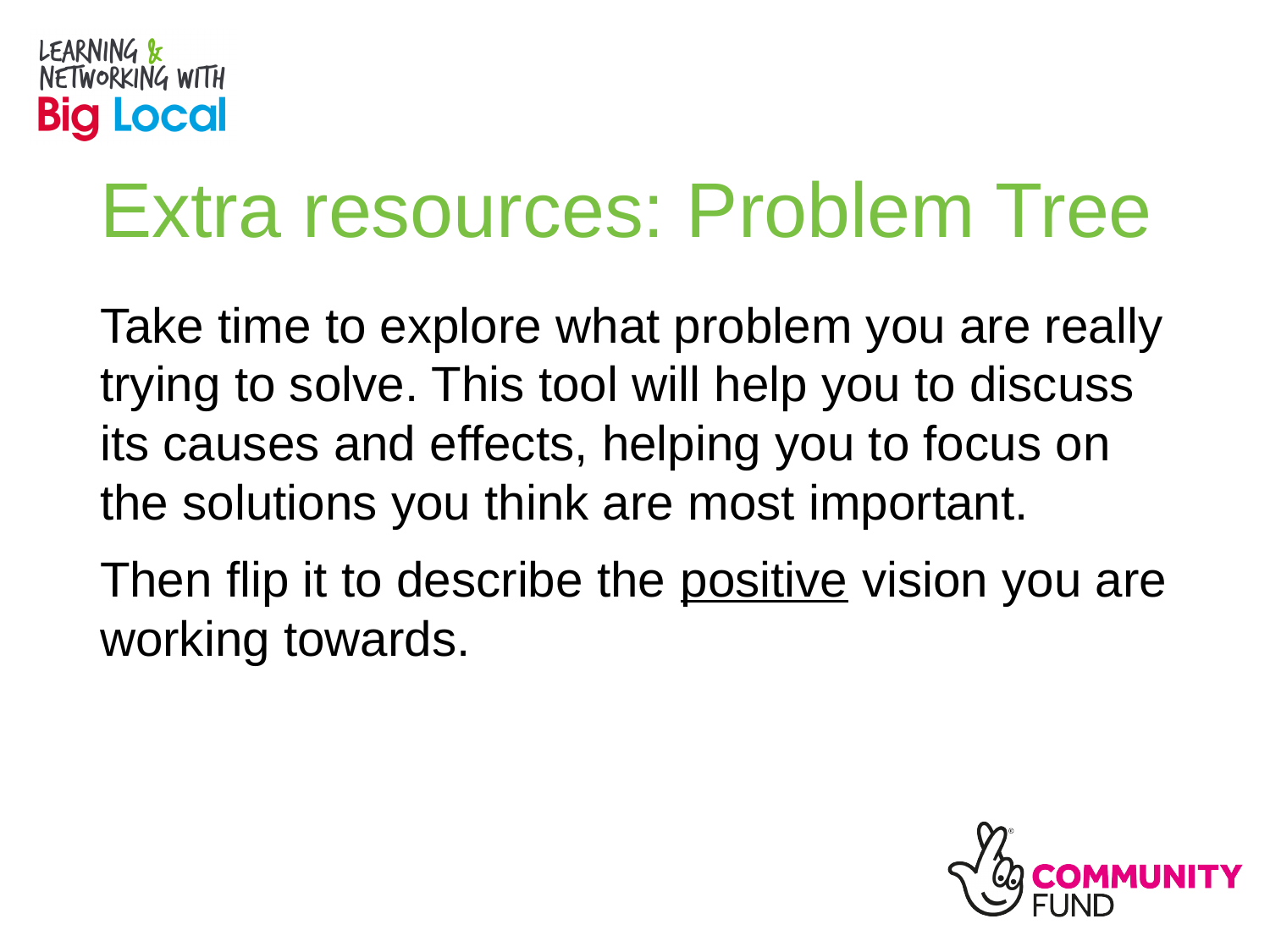

# Extra resources: Problem Tree
Take time to explore what problem you are really trying to solve. This tool will help you to discuss its causes and effects, helping you to focus on the solutions you think are most important.
Then flip it to describe the positive vision you are working towards.